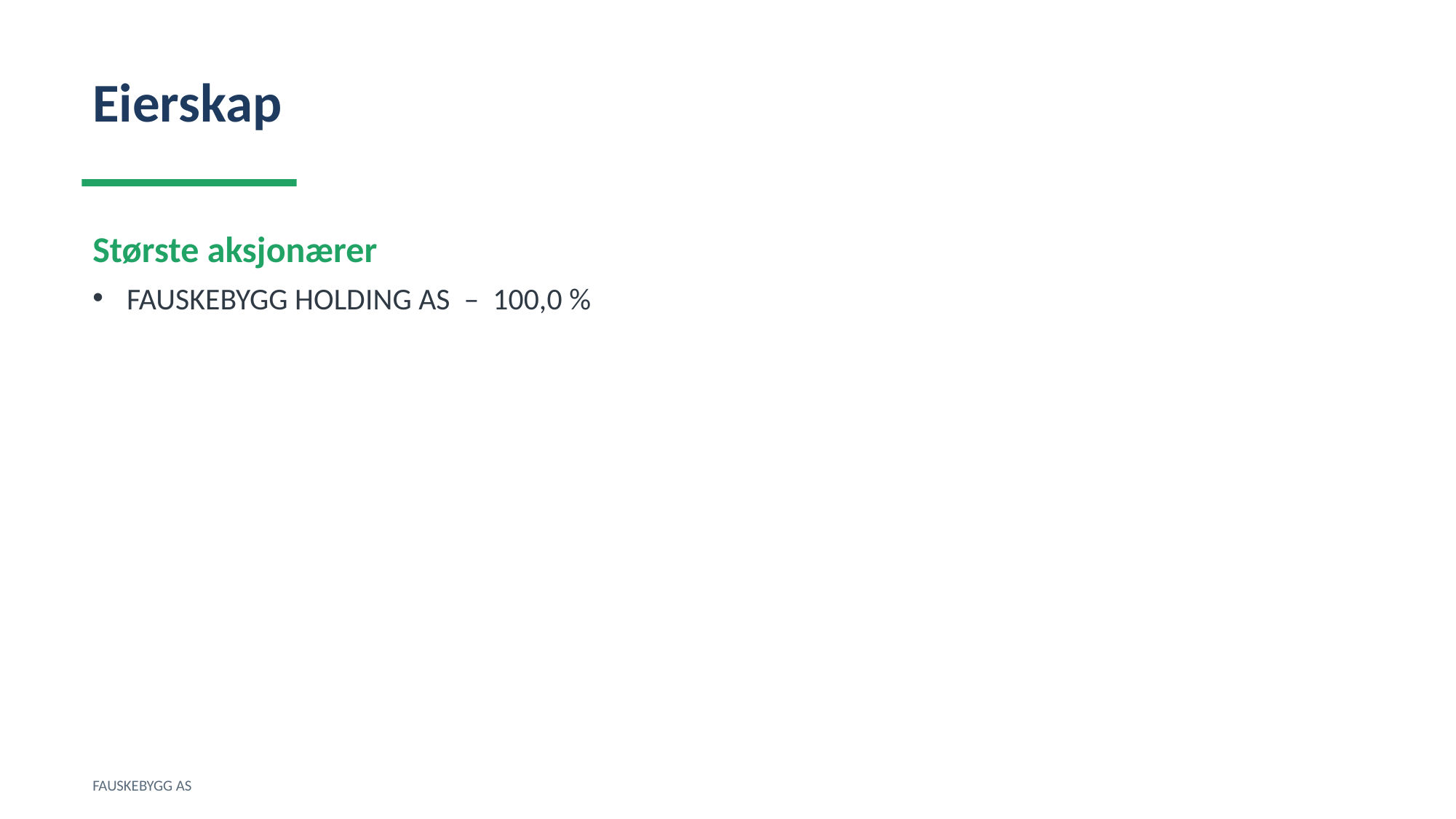

Eierskap

Største aksjonærer
FAUSKEBYGG HOLDING AS  –  100,0 %
FAUSKEBYGG AS